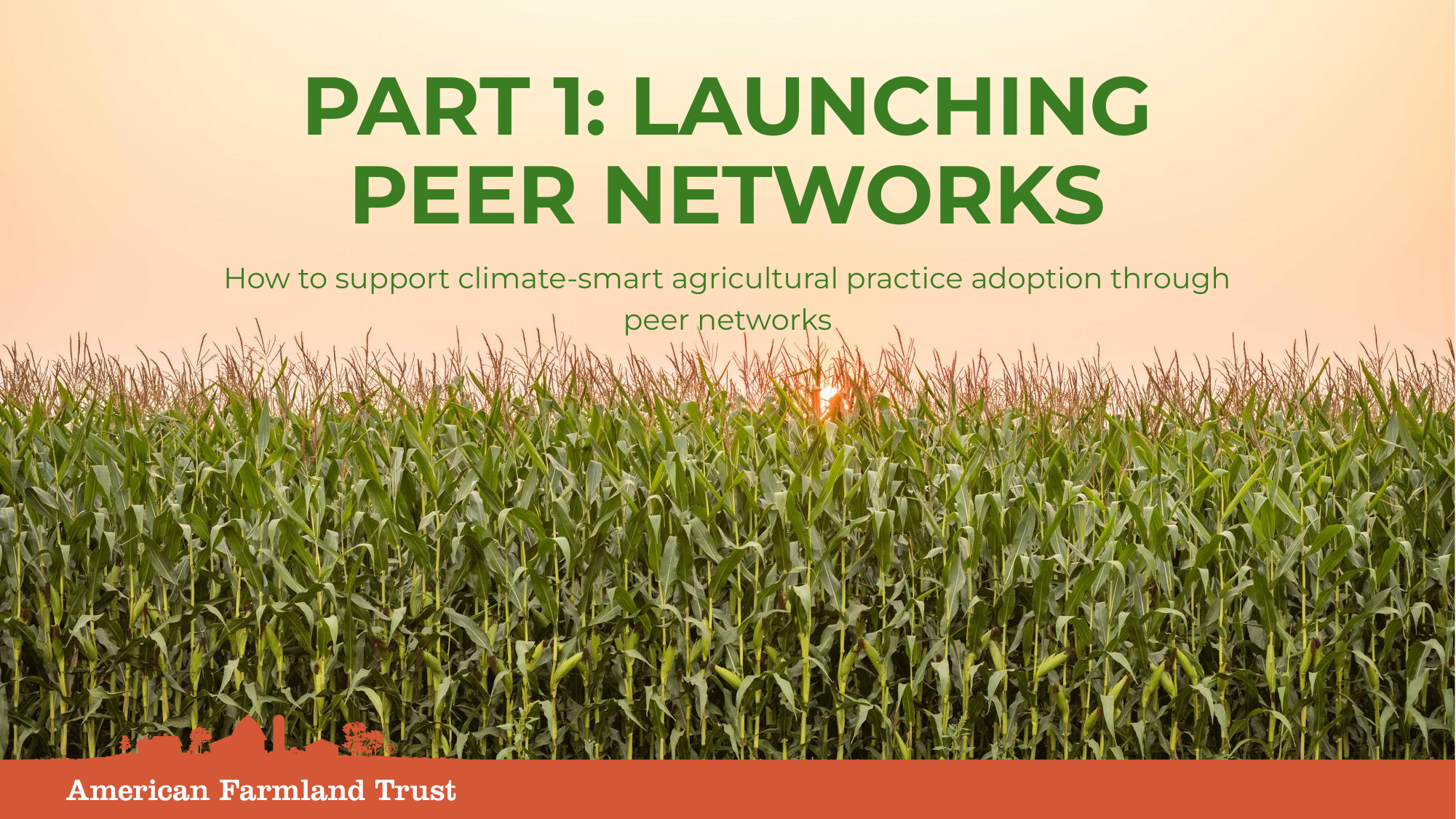

# PART 1: LAUNCHING PEER NETWORKS
How to support climate-smart agricultural practice adoption through peer networks